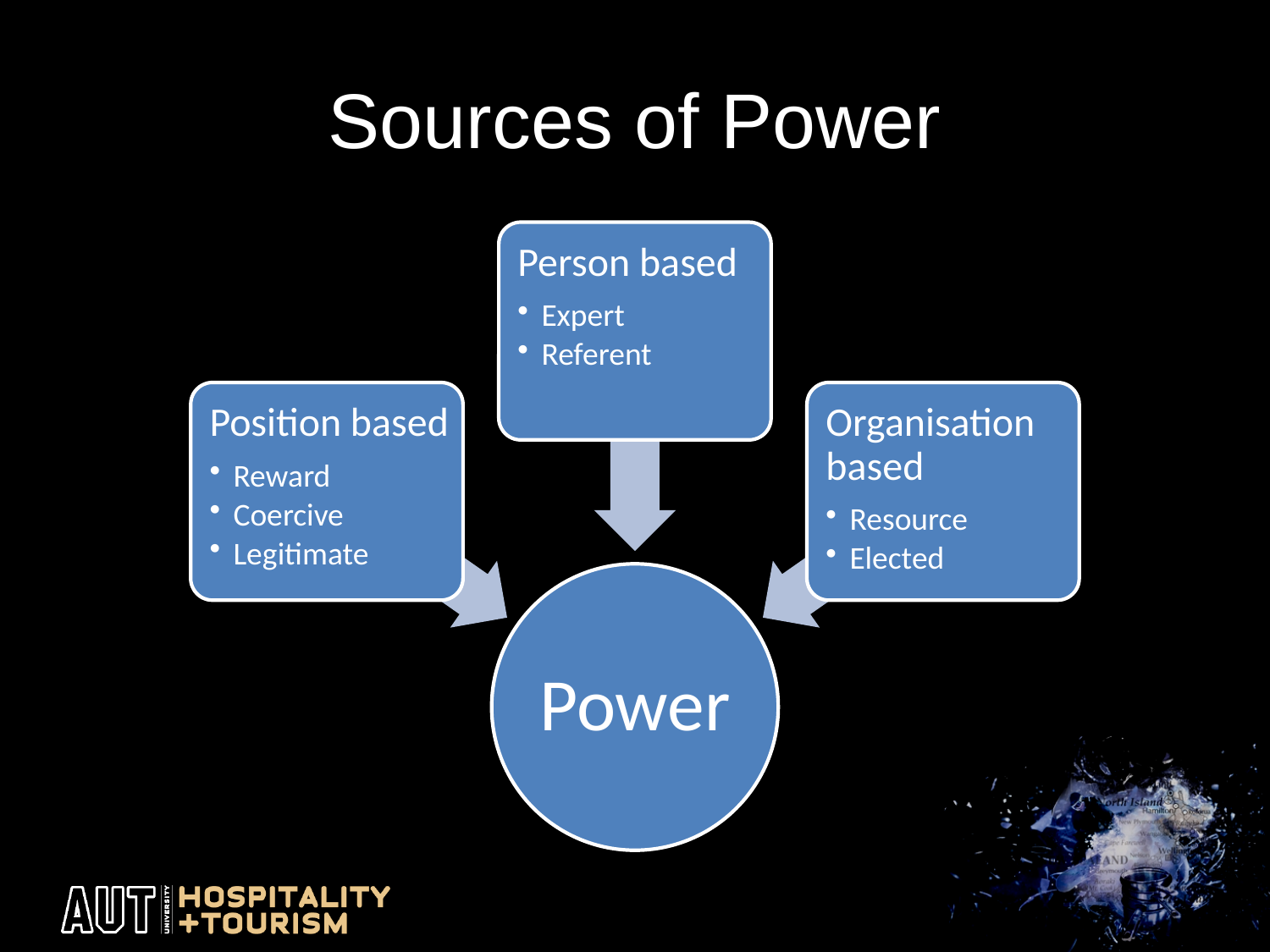

# Sources of Power
Power
Position based
Reward
Coercive
Legitimate
Person based
Expert
Referent
Organisation based
Resource
Elected